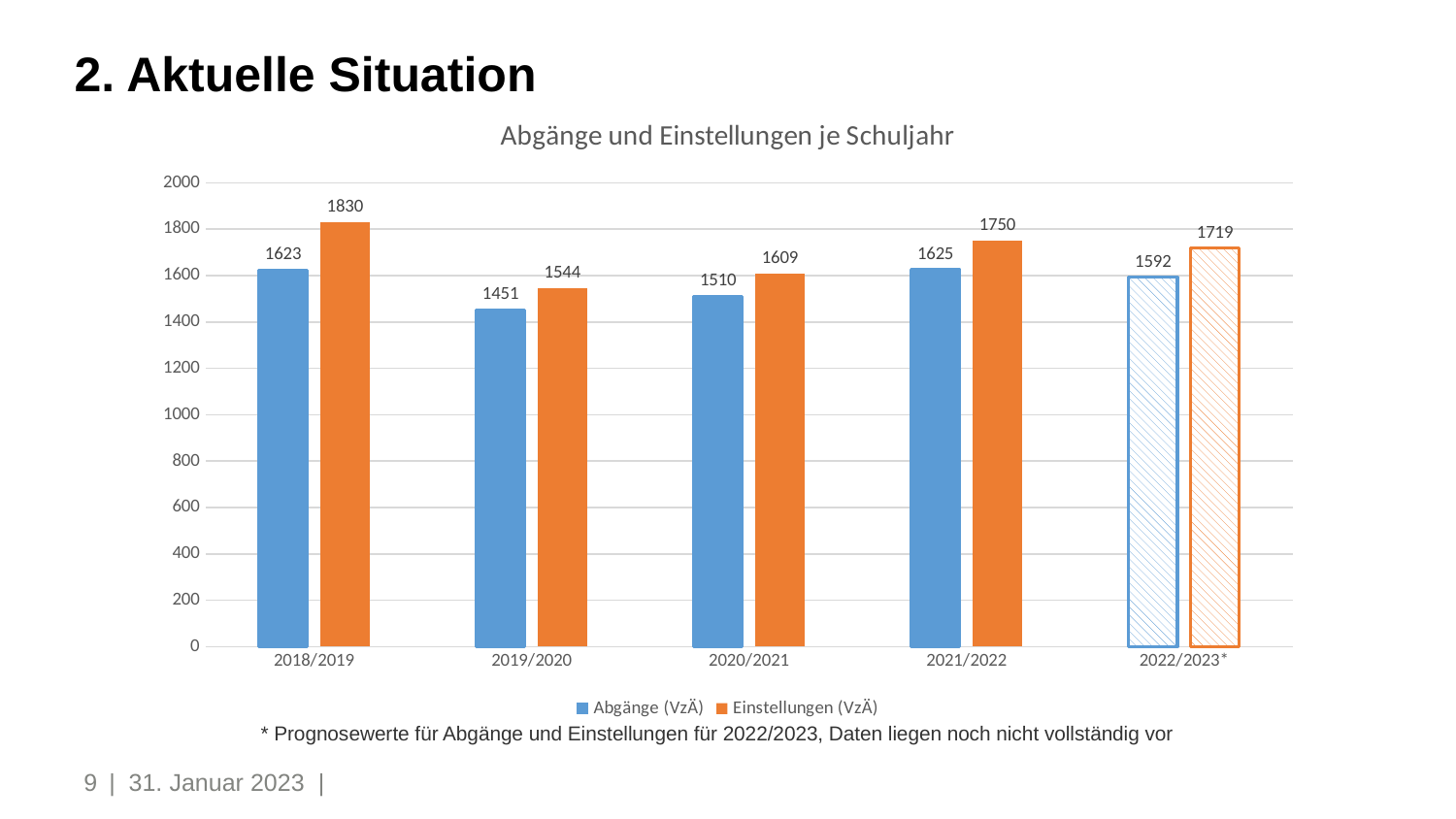

# 2. Aktuelle Situation

### Chart: Abgänge und Einstellungen je Schuljahr

| Category | Abgänge (VzÄ) | Einstellungen (VzÄ) |
|---|---|---|
| 2018/2019 | 1623.0 | 1830.0 |
| 2019/2020 | 1451.0 | 1544.0 |
| 2020/2021 | 1510.0 | 1609.0 |
| 2021/2022 | 1625.0 | 1750.0 |
| 2022/2023* | 1592.0 | 1719.0 |
* Prognosewerte für Abgänge und Einstellungen für 2022/2023, Daten liegen noch nicht vollständig vor
9
|  31. Januar 2023  |